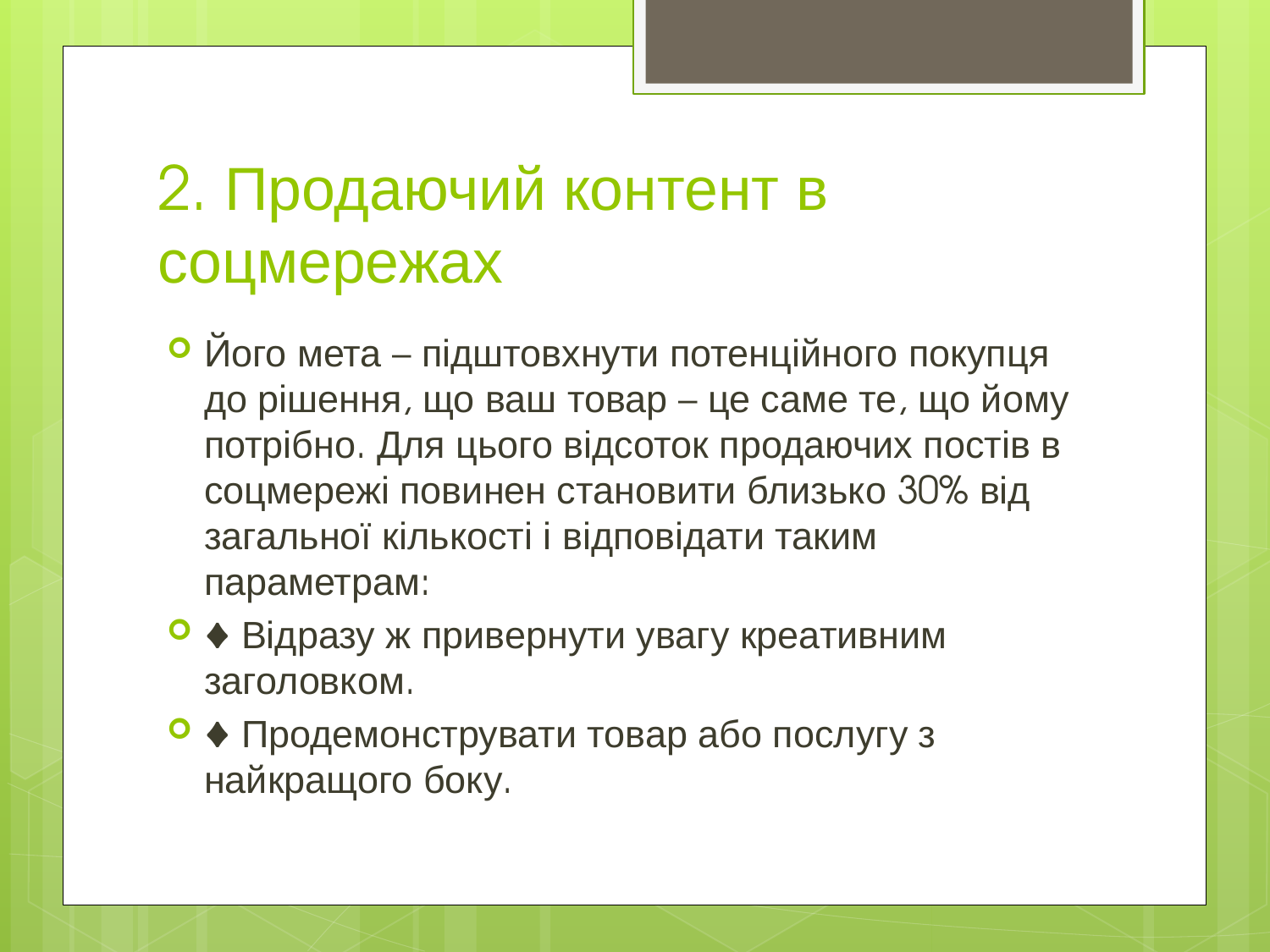

# 2. Продаючий контент в соцмережах
Його мета – підштовхнути потенційного покупця до рішення, що ваш товар – це саме те, що йому потрібно. Для цього відсоток продаючих постів в соцмережі повинен становити близько 30% від загальної кількості і відповідати таким параметрам:
♦ Відразу ж привернути увагу креативним заголовком.
♦ Продемонструвати товар або послугу з найкращого боку.